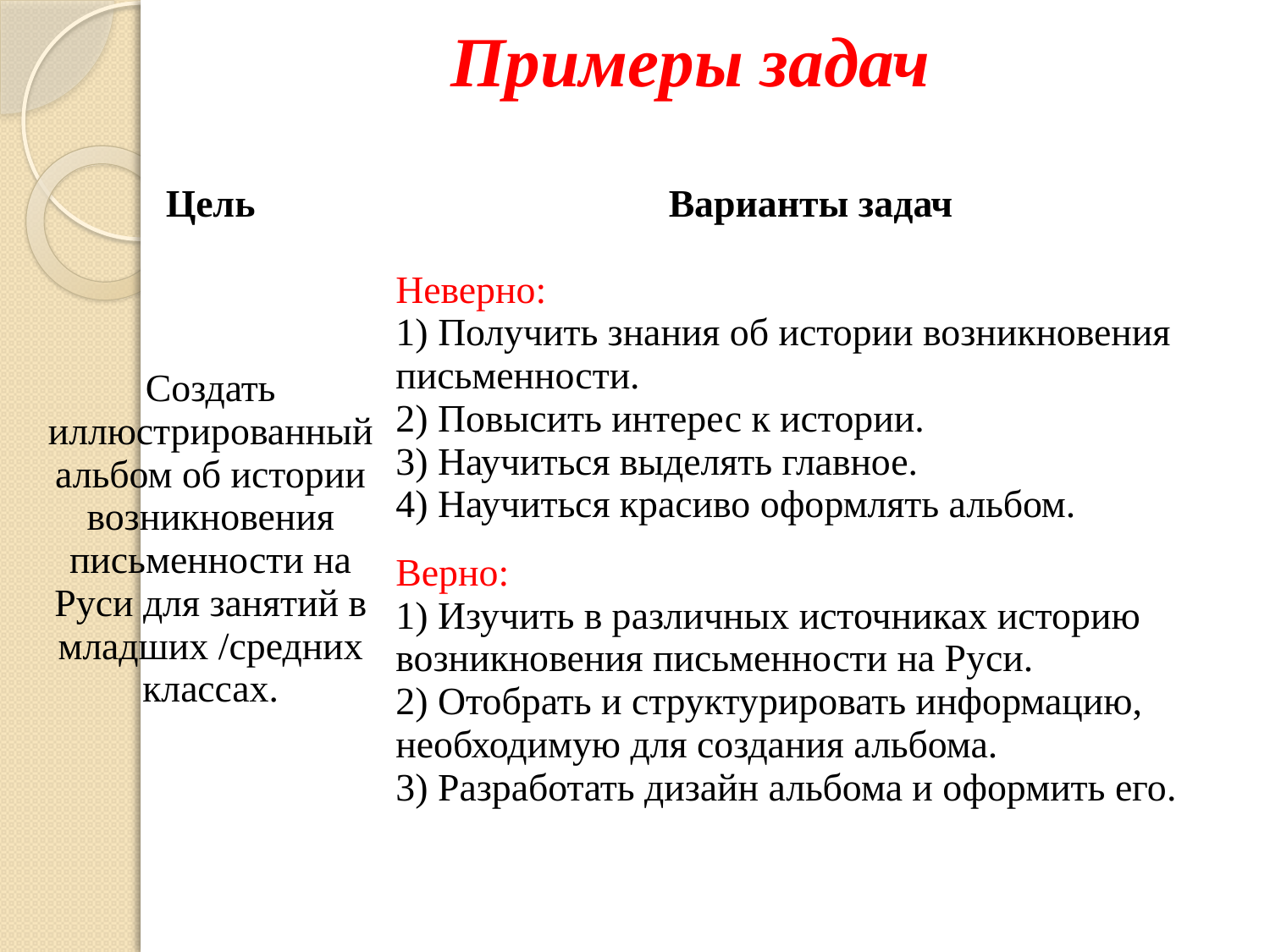

# Примеры задач
| Цель | Варианты задач |
| --- | --- |
| Создать иллюстрированный альбом об истории возникновения письменности на Руси для занятий в младших /средних классах. | Неверно: 1) Получить знания об истории возникновения письменности. 2) Повысить интерес к истории. 3) Научиться выделять главное. 4) Научиться красиво оформлять альбом. |
|  | Верно: 1) Изучить в различных источниках историю возникновения письменности на Руси. 2) Отобрать и структурировать информацию, необходимую для создания альбома. 3) Разработать дизайн альбома и оформить его. |